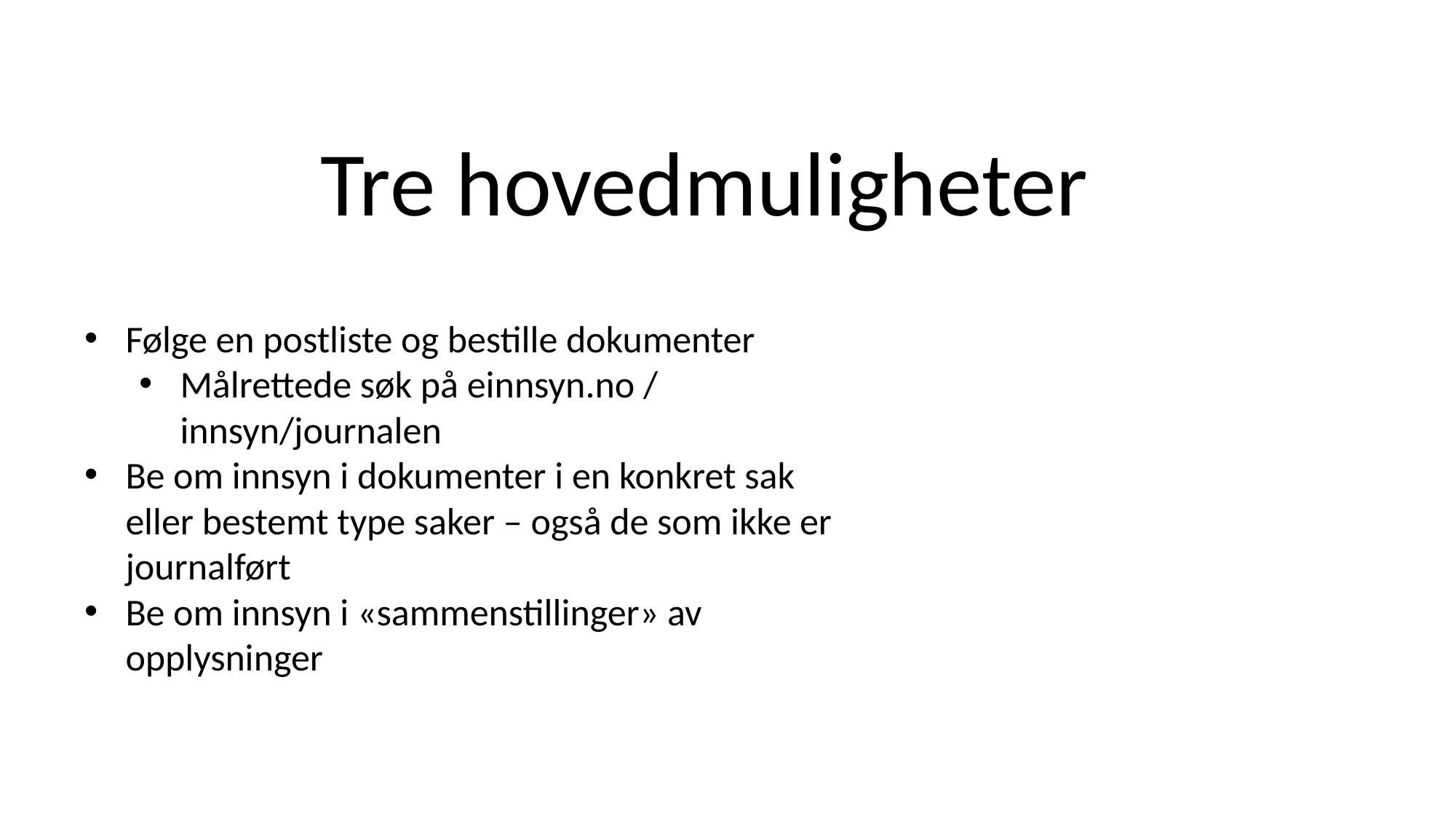

Tre hovedmuligheter
# Offentleglova

Følge en postliste og bestille dokumenter
Målrettede søk på einnsyn.no / innsyn/journalen
Be om innsyn i dokumenter i en konkret sak eller bestemt type saker – også de som ikke er journalført
Be om innsyn i «sammenstillinger» av opplysninger